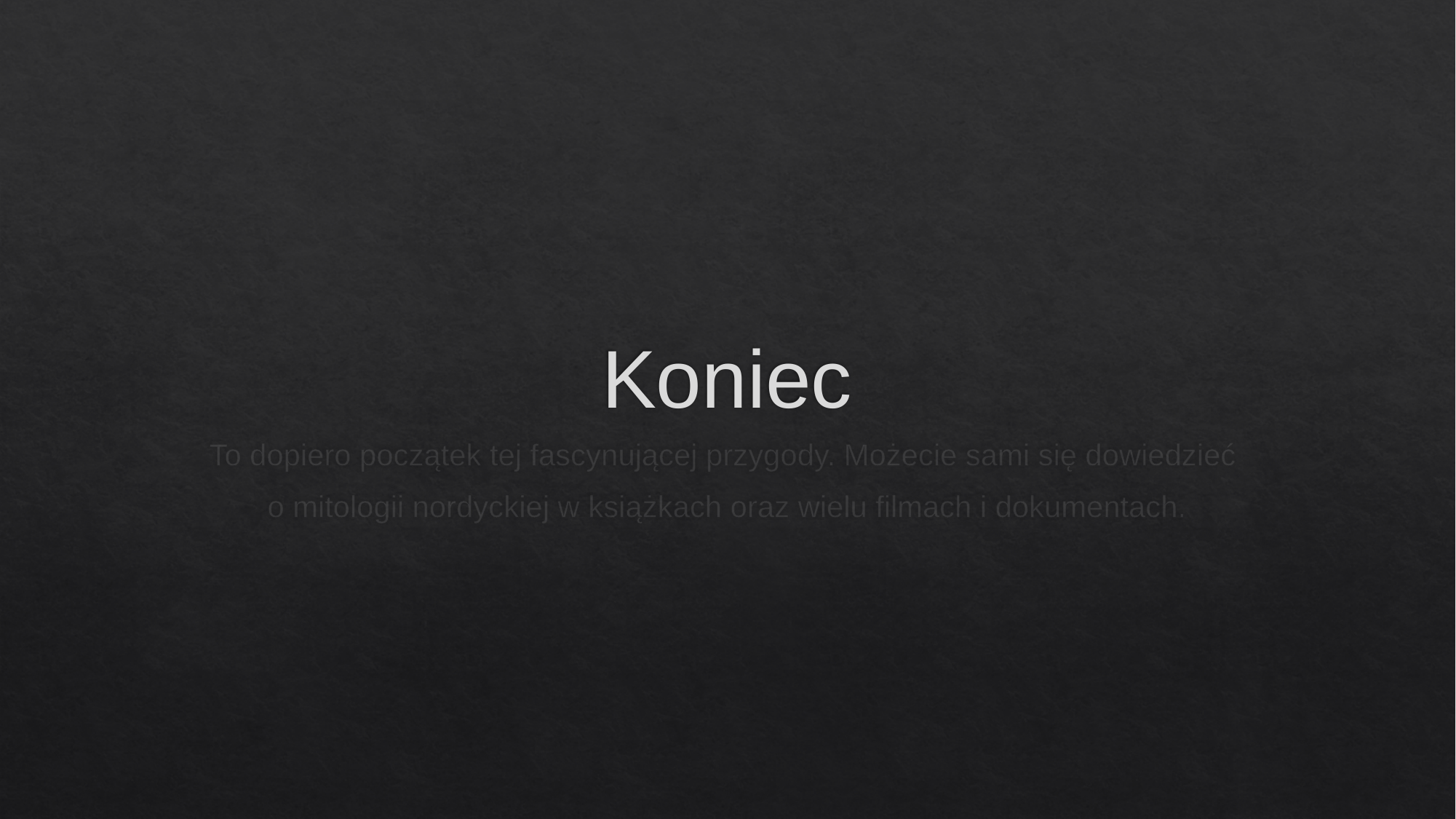

# Koniec
To dopiero początek tej fascynującej przygody. Możecie sami się dowiedzieć
o mitologii nordyckiej w książkach oraz wielu filmach i dokumentach.